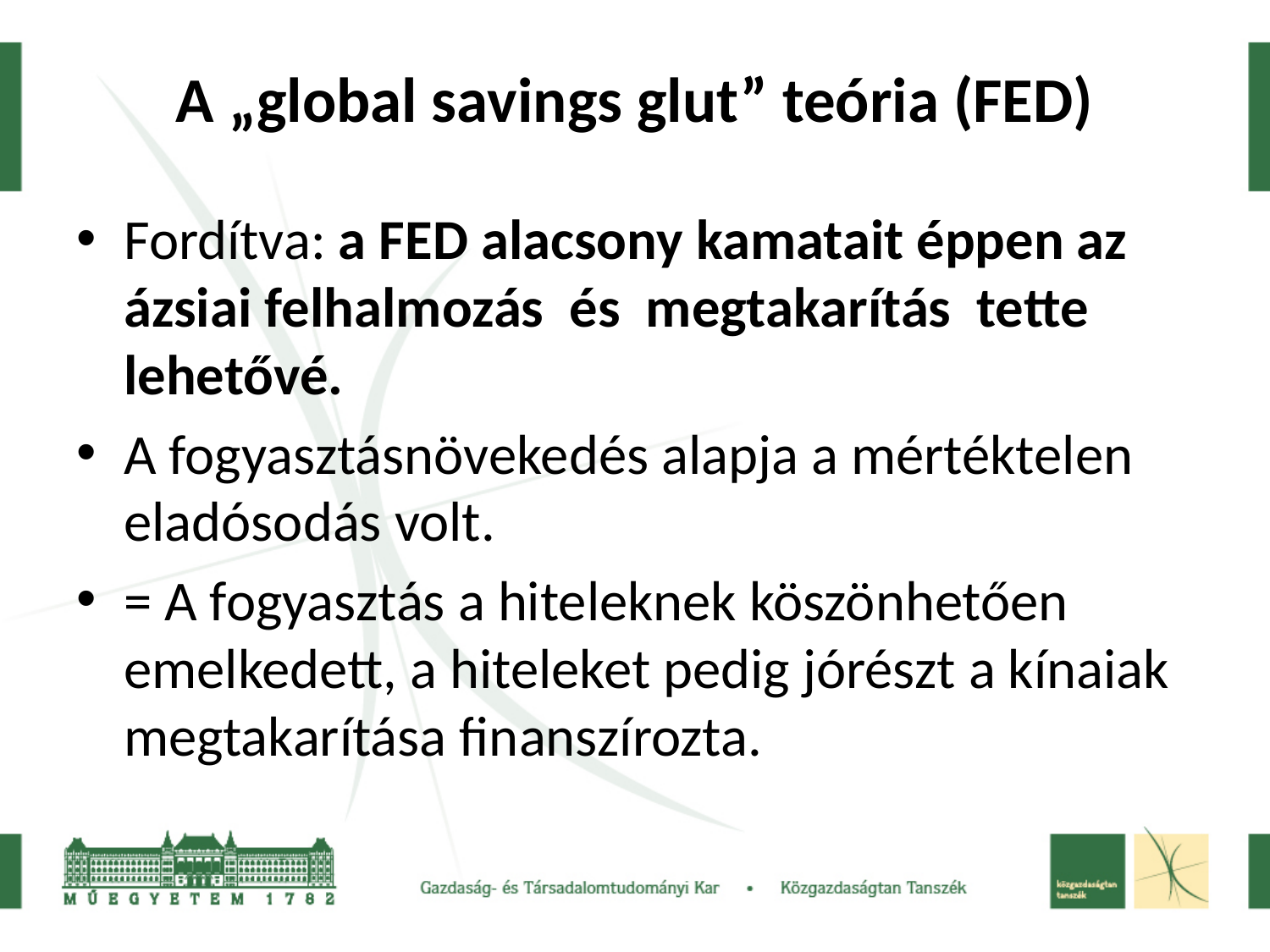

# A „global savings glut” teória (FED)
Fordítva: a FED alacsony kamatait éppen az ázsiai felhalmozás  és  megtakarítás  tette  lehetővé.
A fogyasztásnövekedés alapja a mértéktelen eladósodás volt.
= A fogyasztás a hiteleknek köszönhetően emelkedett, a hiteleket pedig jórészt a kínaiak megtakarítása finanszírozta.